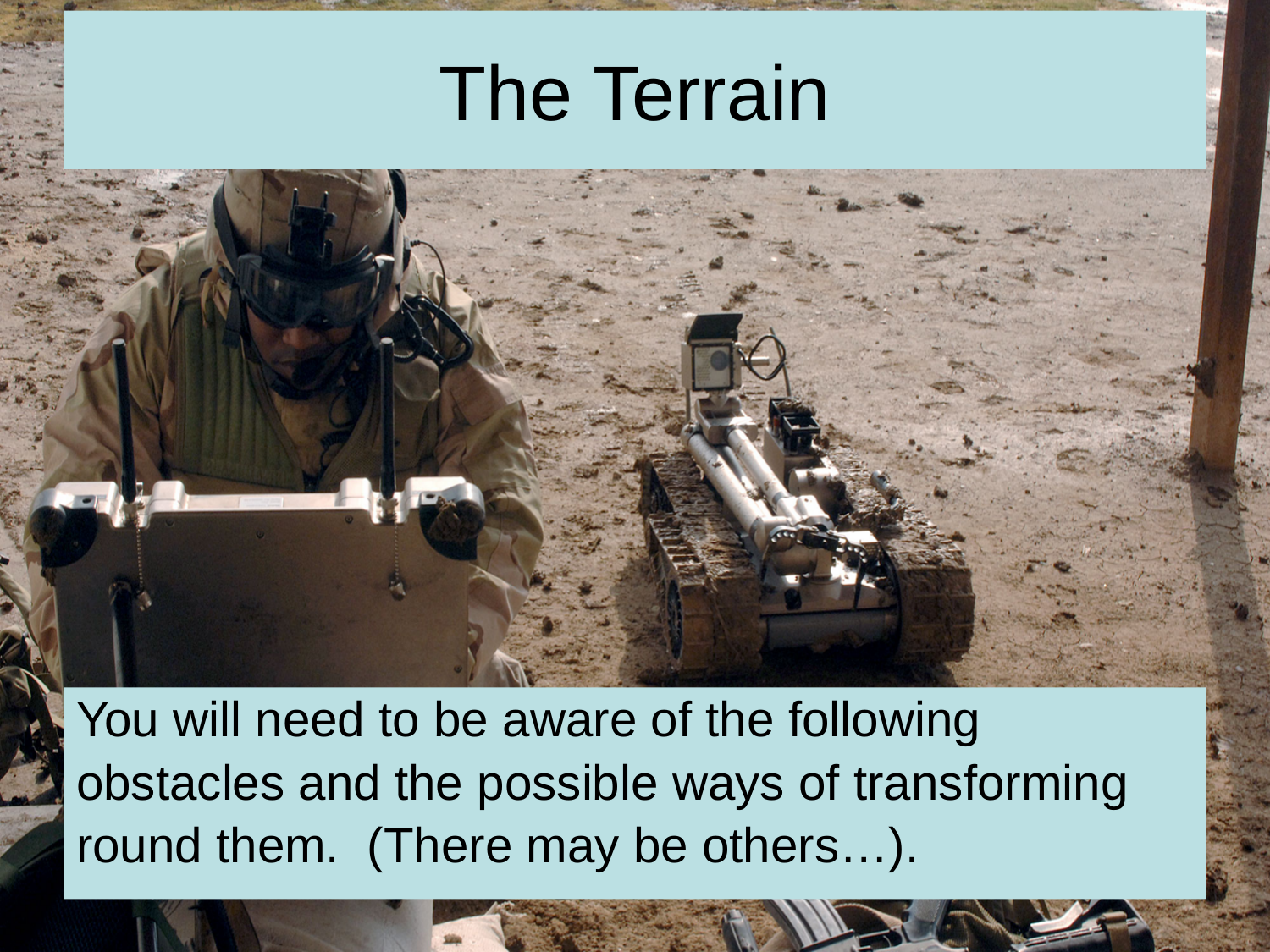

# The Terrain
You will need to be aware of the following
obstacles and the possible ways of transforming
round them.  (There may be others…).